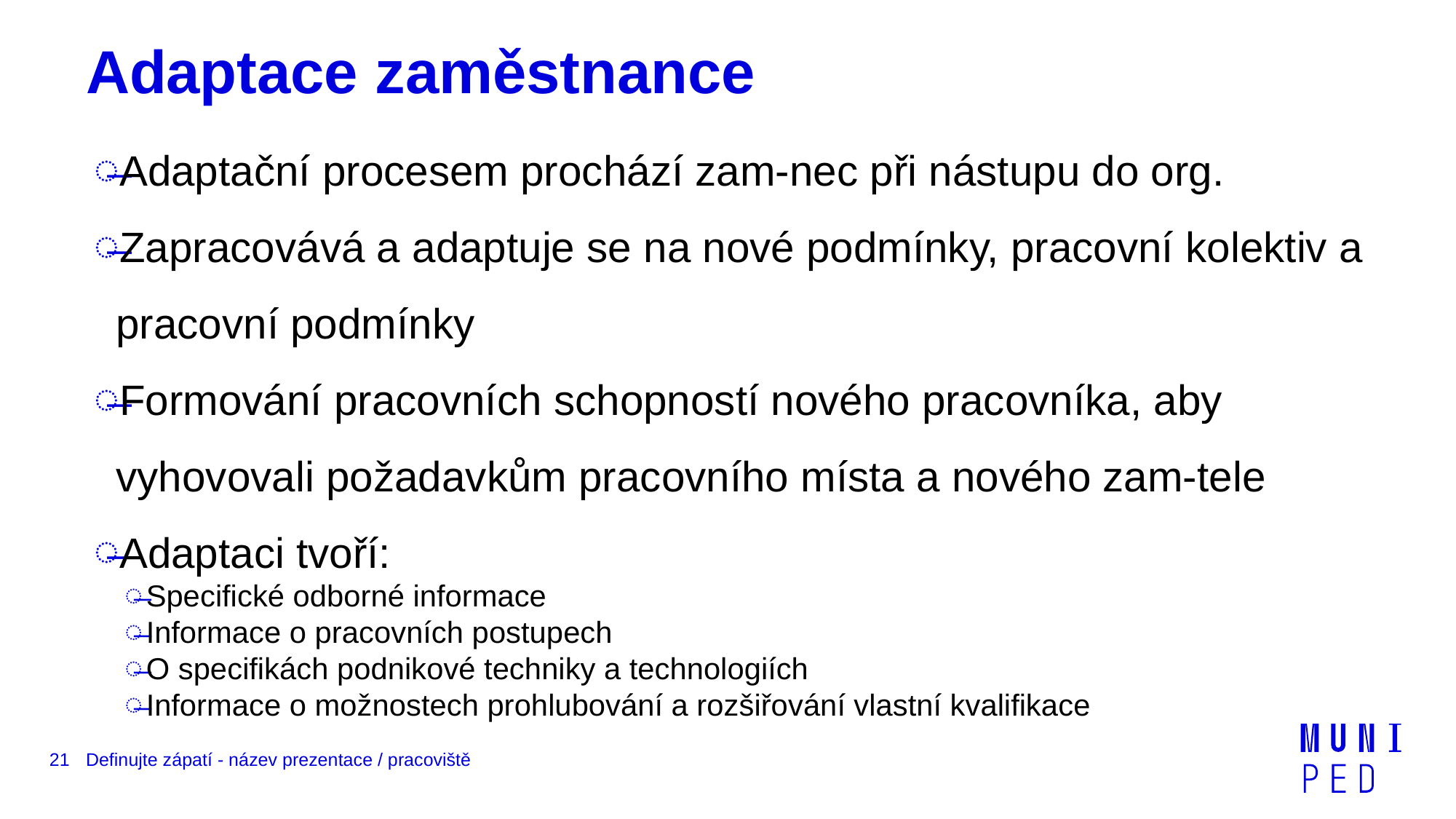

# Adaptace zaměstnance
Adaptační procesem prochází zam-nec při nástupu do org.
Zapracovává a adaptuje se na nové podmínky, pracovní kolektiv a pracovní podmínky
Formování pracovních schopností nového pracovníka, aby vyhovovali požadavkům pracovního místa a nového zam-tele
Adaptaci tvoří:
Specifické odborné informace
Informace o pracovních postupech
O specifikách podnikové techniky a technologiích
Informace o možnostech prohlubování a rozšiřování vlastní kvalifikace

21
Definujte zápatí - název prezentace / pracoviště